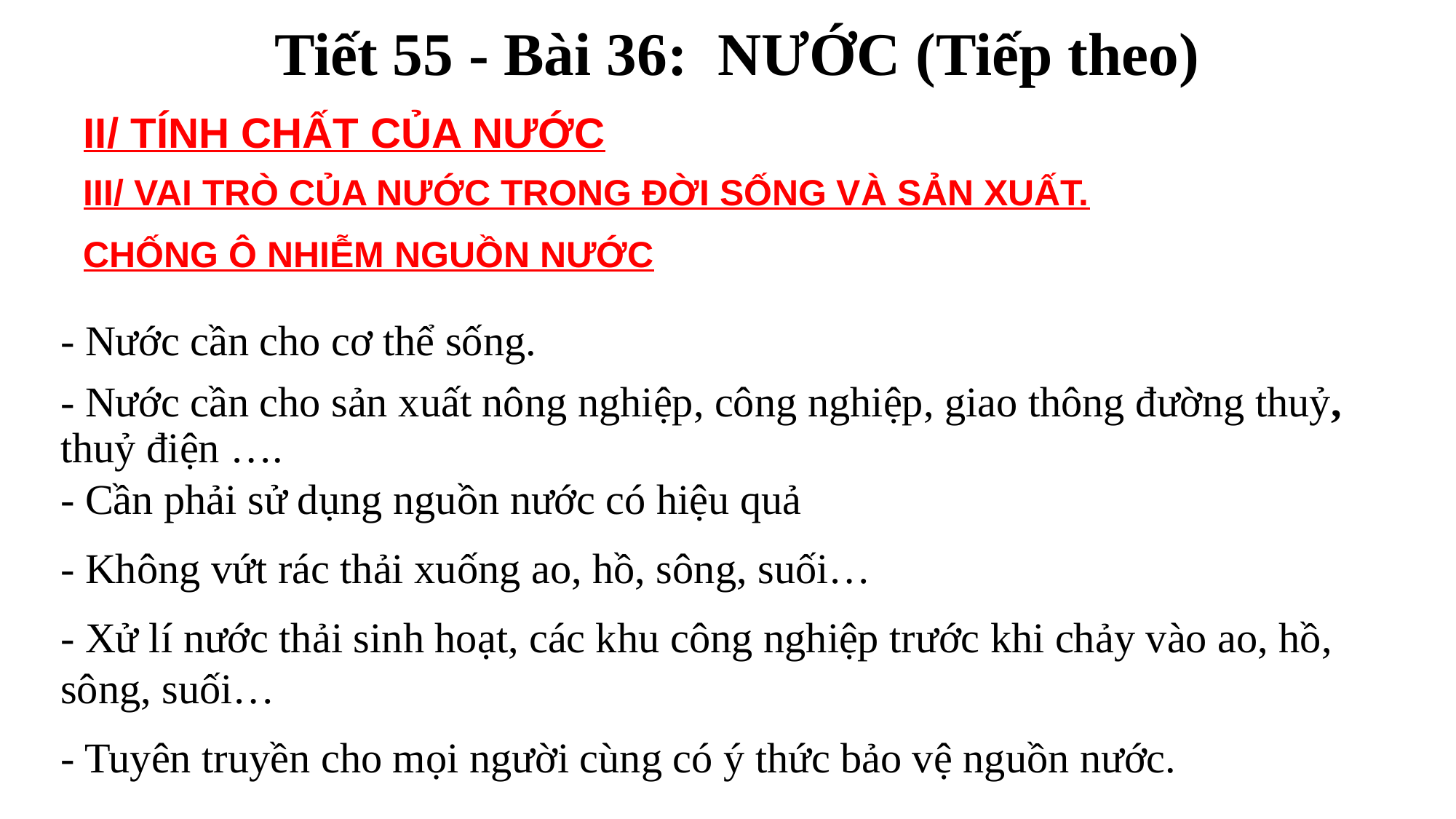

Tiết 55 - Bài 36:  NƯỚC (Tiếp theo)
II/ TÍNH CHẤT CỦA NƯỚC
III/ VAI TRÒ CỦA NƯỚC TRONG ĐỜI SỐNG VÀ SẢN XUẤT.
CHỐNG Ô NHIỄM NGUỒN NƯỚC
- Nước cần cho cơ thể sống.
- Nước cần cho sản xuất nông nghiệp, công nghiệp, giao thông đường thuỷ, thuỷ điện ….
- Cần phải sử dụng nguồn nước có hiệu quả
- Không vứt rác thải xuống ao, hồ, sông, suối…
- Xử lí nước thải sinh hoạt, các khu công nghiệp trước khi chảy vào ao, hồ, sông, suối…
- Tuyên truyền cho mọi người cùng có ý thức bảo vệ nguồn nước.